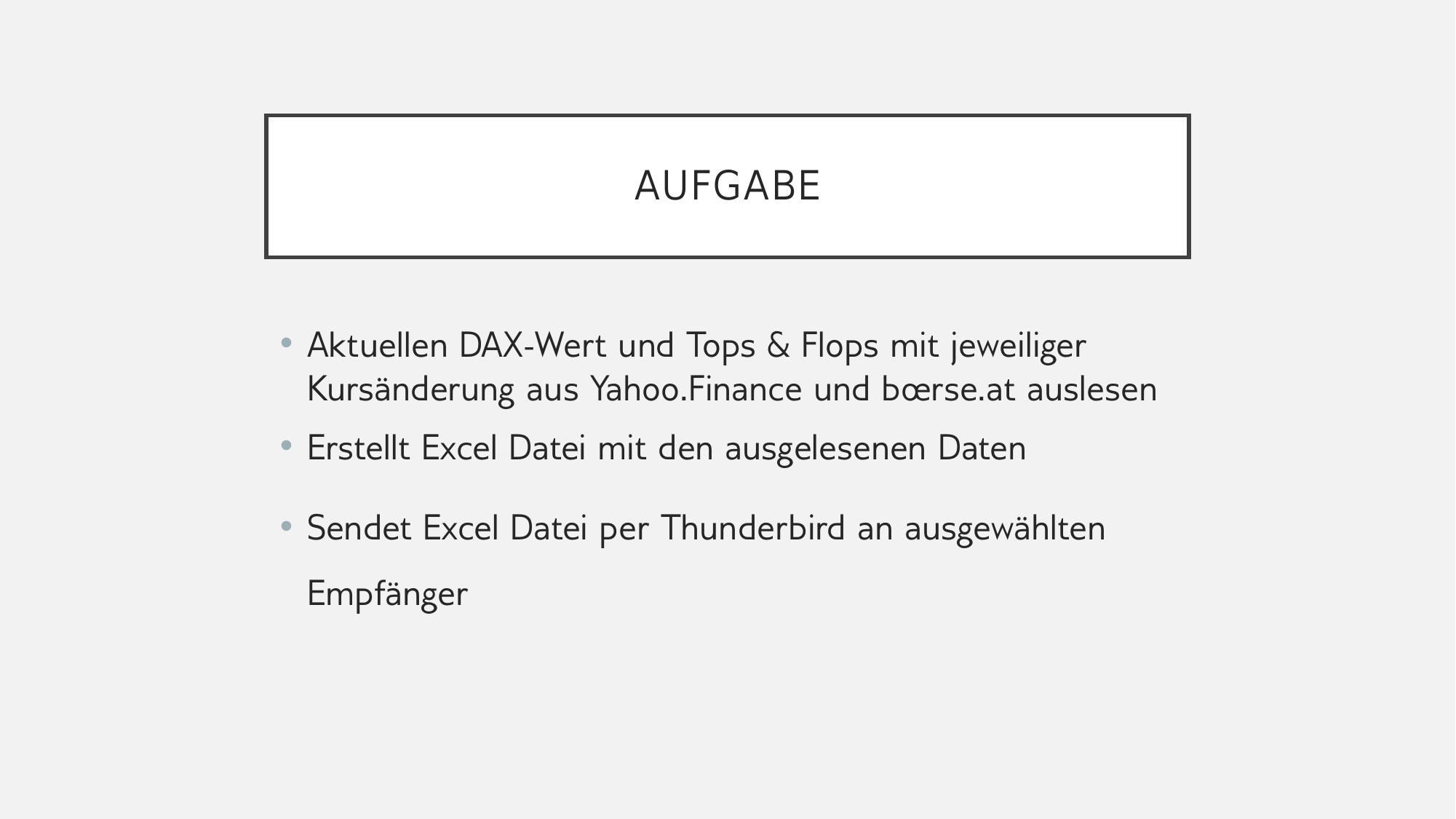

# Aufgabe
Aktuellen DAX-Wert und Tops & Flops mit jeweiliger Kursänderung aus Yahoo.Finance und boerse.at auslesen
Erstellt Excel Datei mit den ausgelesenen Daten
Sendet Excel Datei per Thunderbird an ausgewählten Empfänger